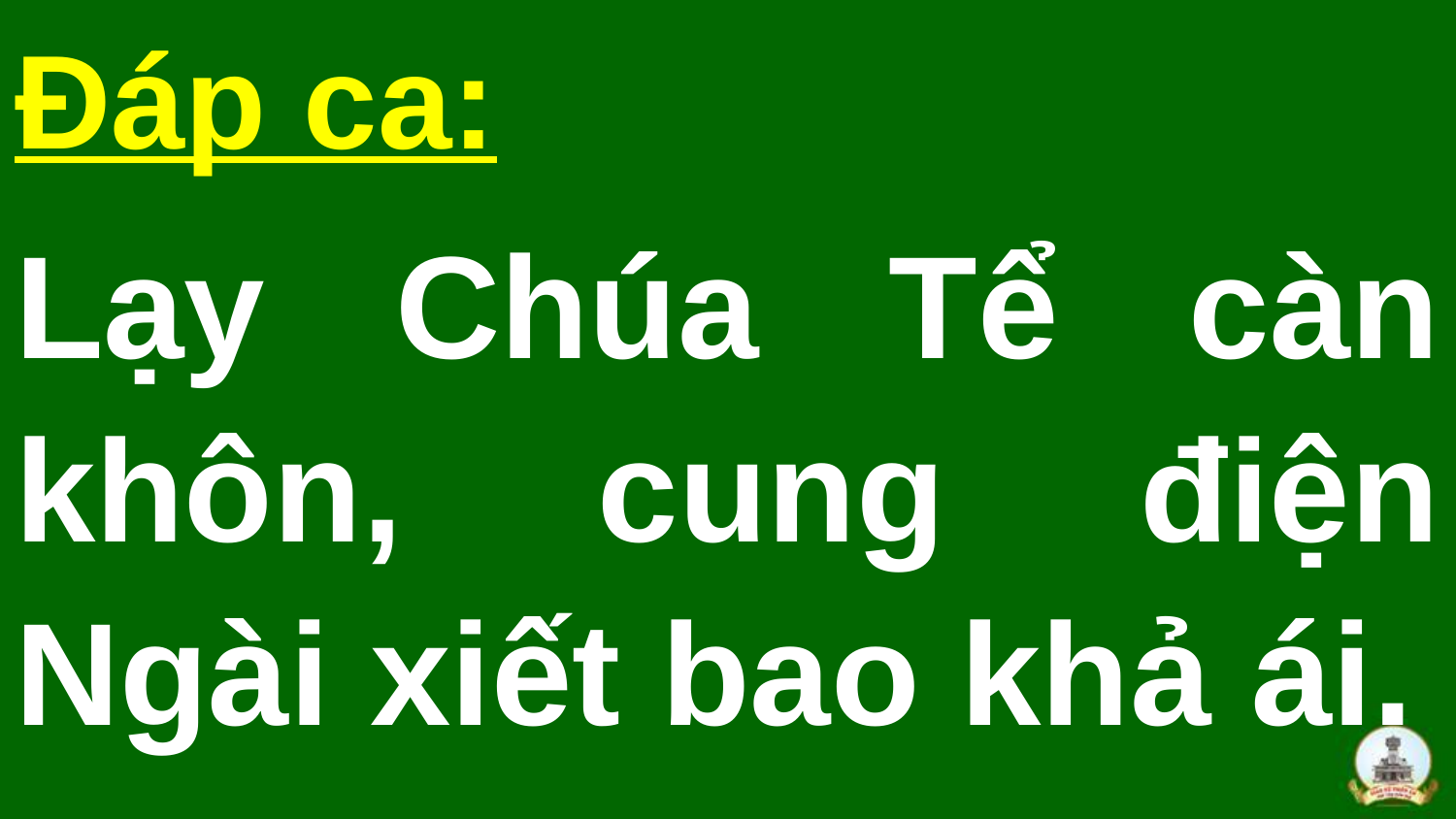

Đáp ca:
Lạy Chúa Tể càn khôn, cung điện Ngài xiết bao khả ái.

#